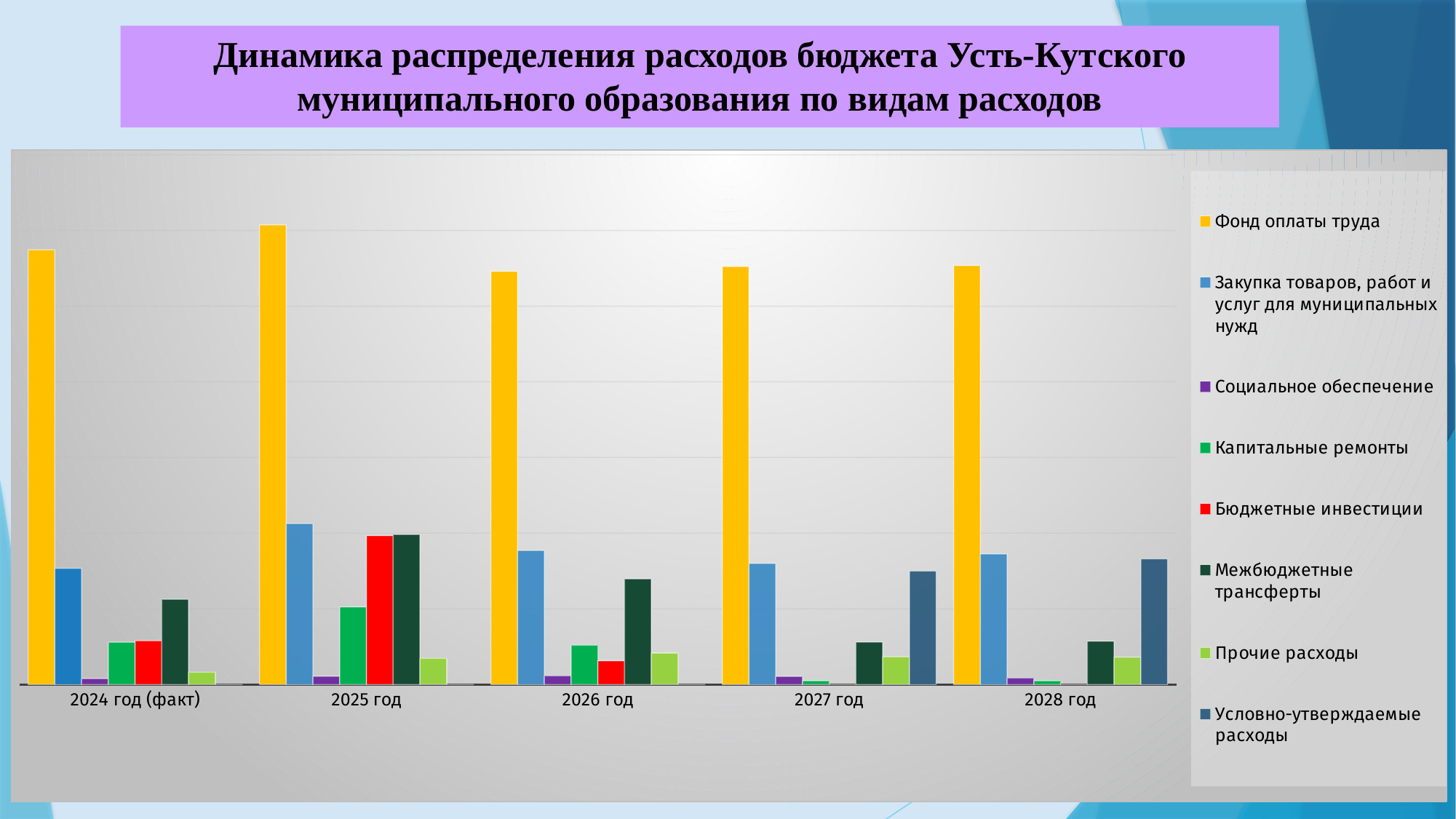

Динамика распределения расходов бюджета Усть-Кутского муниципального образования по видам расходов

### Chart

| Category | Фонд оплаты труда | Закупка товаров, работ и услуг для муниципальных нужд | Социальное обеспечение | Капитальные ремонты | Бюджетные инвестиции | Межбюджетные трансферты | Прочие расходы | Условно-утверждаемые расходы |
|---|---|---|---|---|---|---|---|---|
| 2024 год (факт) | 2872268.0 | 768571.5 | 39407.0 | 280028.9 | 289979.4 | 563276.9 | 81121.7 | 0.0 |
| 2025 год | 3036422.3 | 1064127.5 | 54494.8 | 512645.5 | 984039.7 | 992037.0 | 172619.6 | 0.0 |
| 2026 год | 2730898.1 | 885704.1 | 56895.2 | 258744.1 | 157915.0 | 698263.0 | 208184.0 | 0.0 |
| 2027 год | 2761740.1 | 799989.1 | 53656.8 | 25213.7 | 0.0 | 280724.1 | 183954.7 | 750000.0 |
| 2028 год | 2768194.0 | 863189.6 | 42449.8 | 25213.7 | 0.0 | 286840.0 | 180937.9 | 830000.0 |